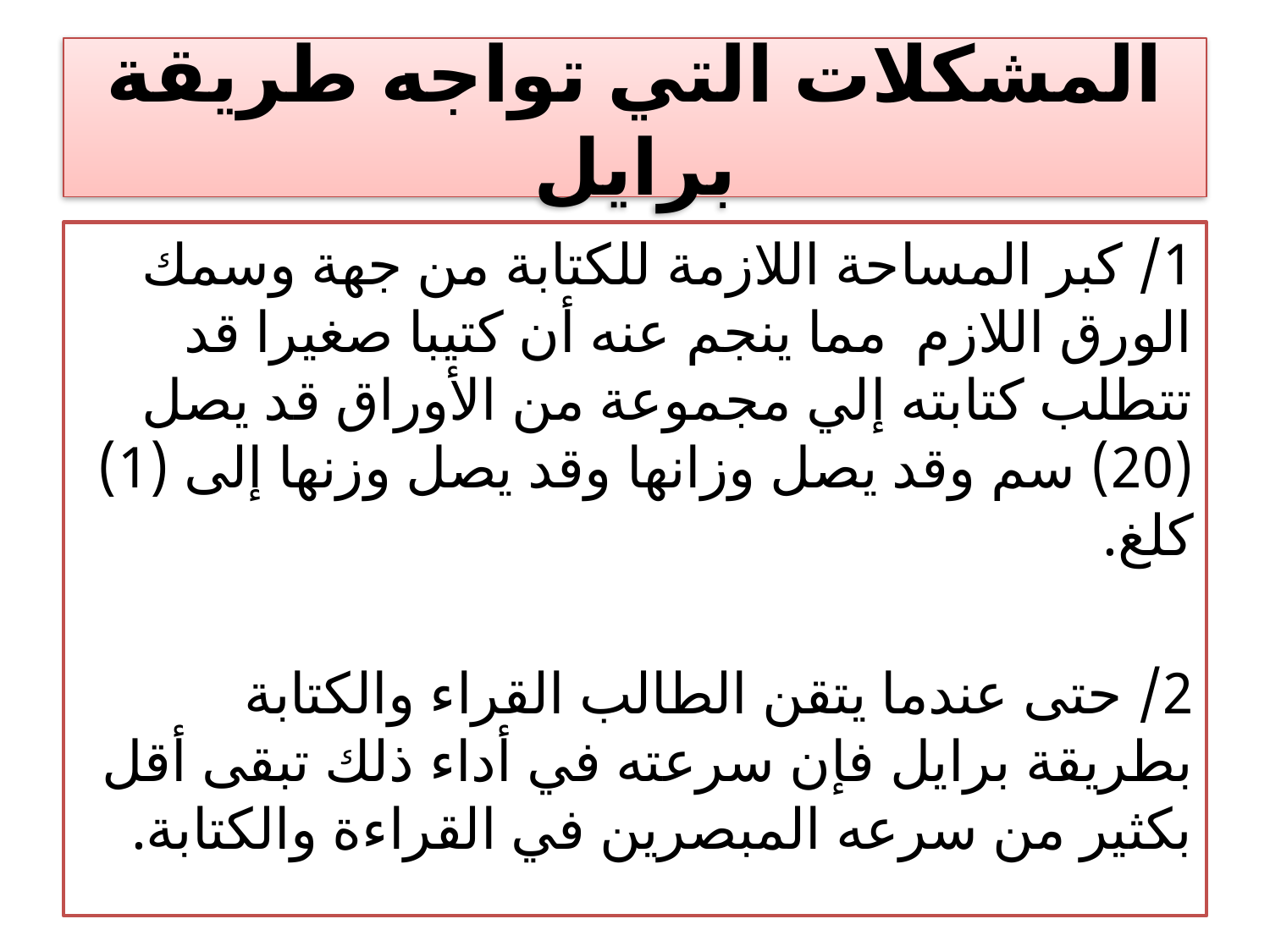

# المشكلات التي تواجه طريقة برايل
1/ كبر المساحة اللازمة للكتابة من جهة وسمك الورق اللازم  مما ينجم عنه أن كتيبا صغيرا قد تتطلب كتابته إلي مجموعة من الأوراق قد يصل (20) سم وقد يصل وزانها وقد يصل وزنها إلى (1)  كلغ.

2/ حتى عندما يتقن الطالب القراء والكتابة بطريقة برايل فإن سرعته في أداء ذلك تبقى أقل بكثير من سرعه المبصرين في القراءة والكتابة.